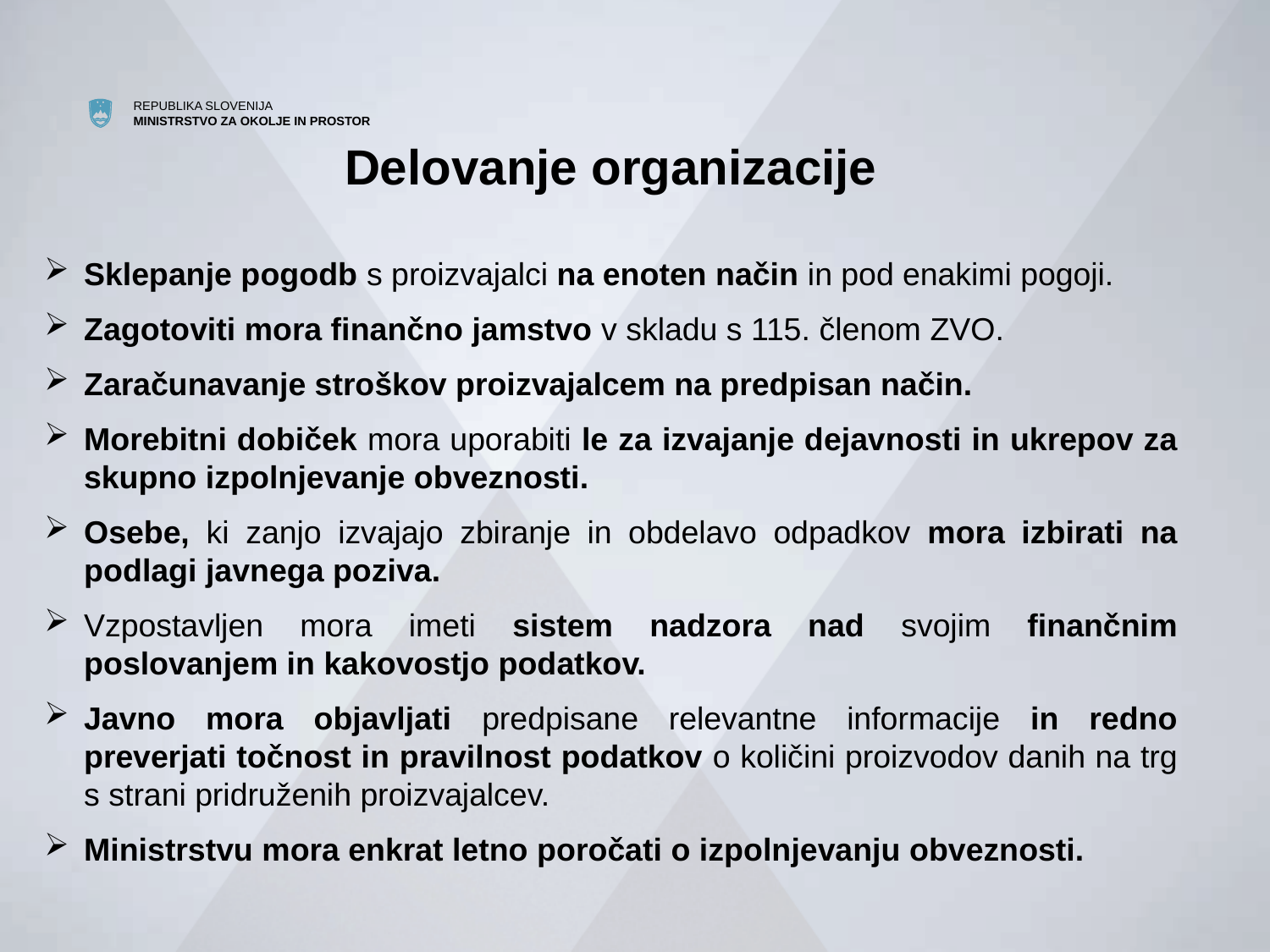

Delovanje organizacije

Sklepanje pogodb s proizvajalci na enoten način in pod enakimi pogoji.

Zagotoviti mora finančno jamstvo v skladu s 115. členom ZVO.

Zaračunavanje stroškov proizvajalcem na predpisan način.

Morebitni dobiček mora uporabiti le za izvajanje dejavnosti in ukrepov za skupno izpolnjevanje obveznosti.

Osebe, ki zanjo izvajajo zbiranje in obdelavo odpadkov mora izbirati na podlagi javnega poziva.

Vzpostavljen mora imeti sistem nadzora nad svojim finančnim poslovanjem in kakovostjo podatkov.

Javno mora objavljati predpisane relevantne informacije in redno preverjati točnost in pravilnost podatkov o količini proizvodov danih na trg s strani pridruženih proizvajalcev.

Ministrstvu mora enkrat letno poročati o izpolnjevanju obveznosti.
#